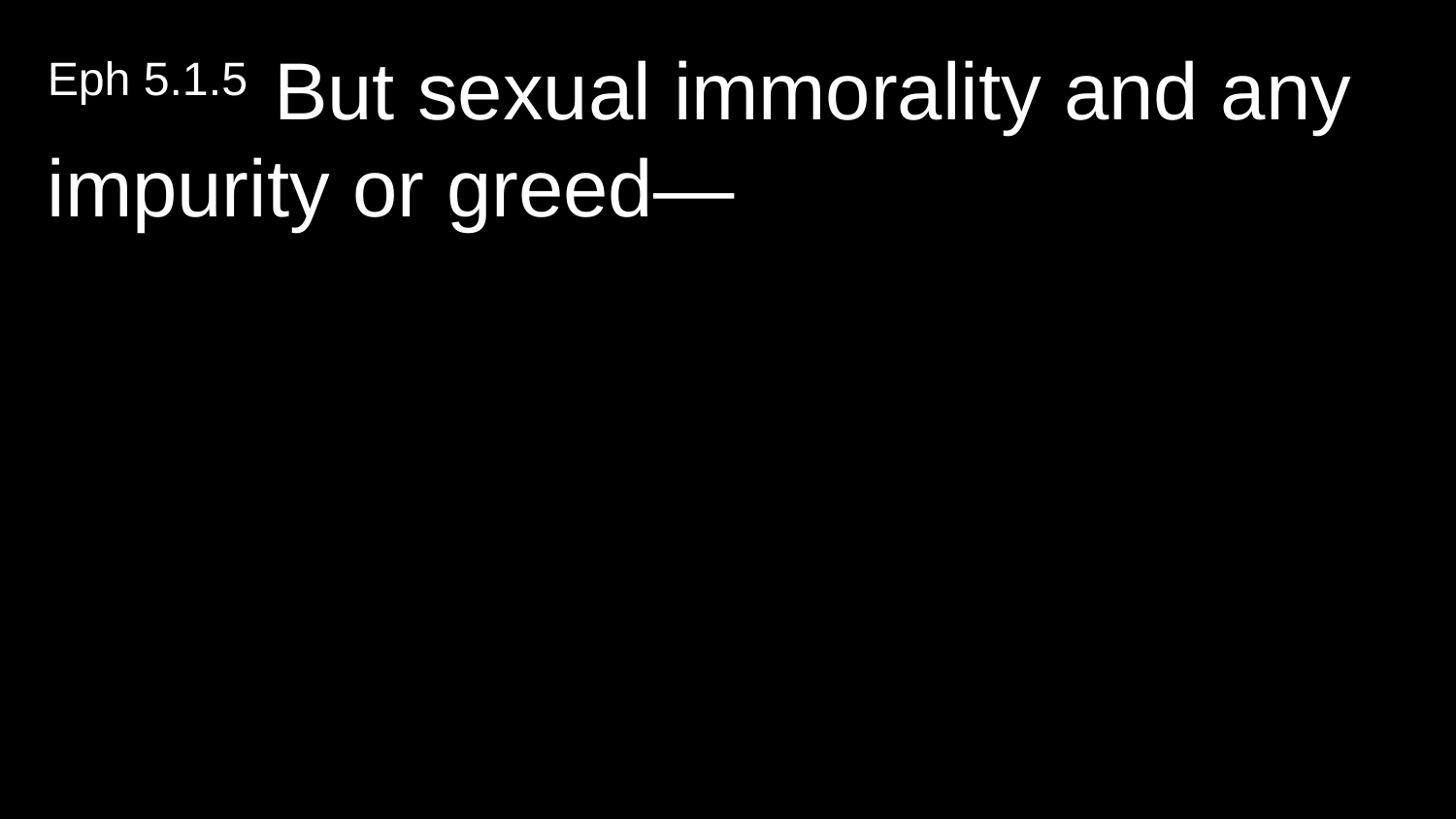

Eph 5.1.5  But sexual immorality and any impurity or greed—